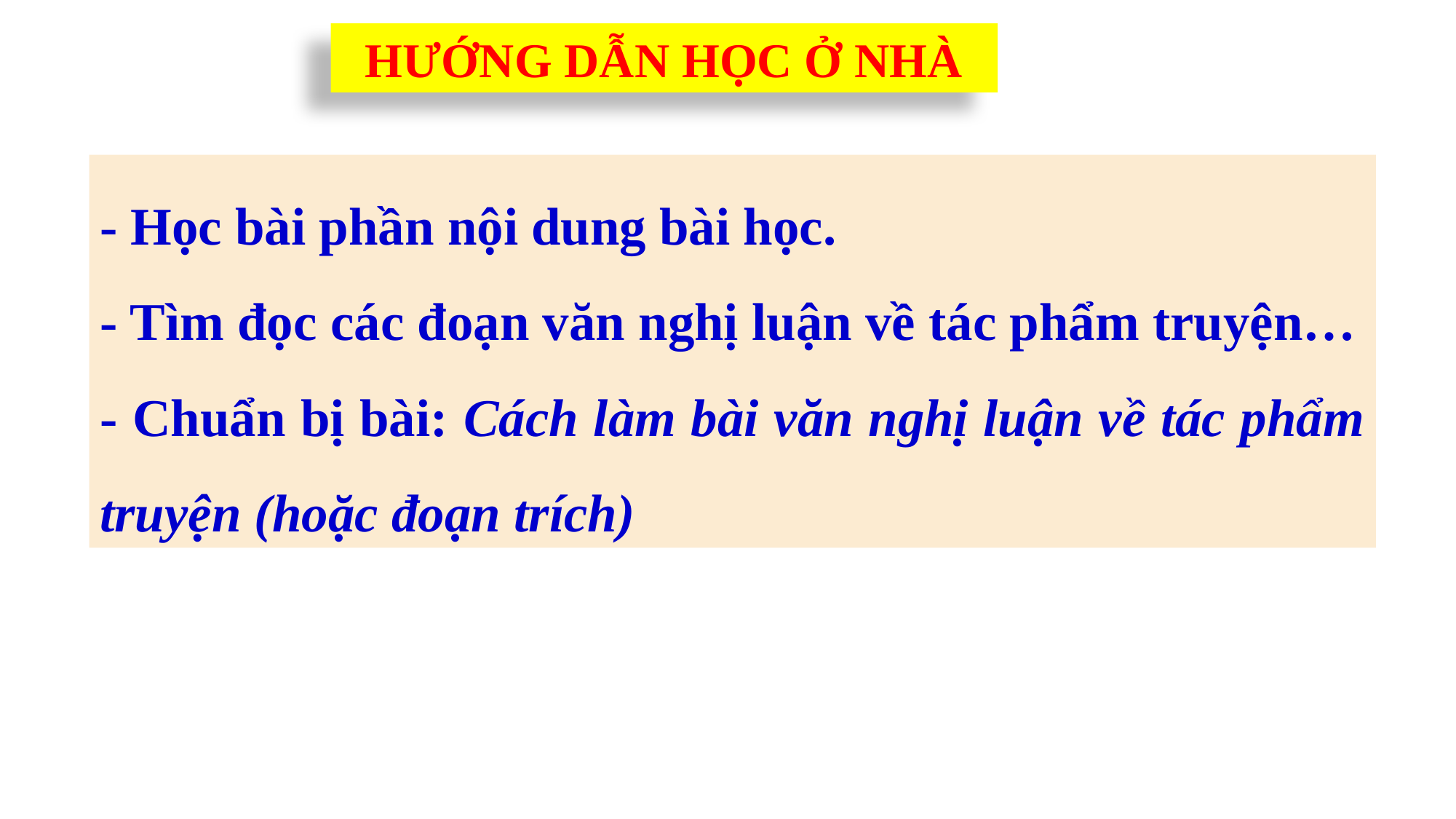

HƯỚNG DẪN HỌC Ở NHÀ
- Học bài phần nội dung bài học.
- Tìm đọc các đoạn văn nghị luận về tác phẩm truyện…
- Chuẩn bị bài: Cách làm bài văn nghị luận về tác phẩm truyện (hoặc đoạn trích)